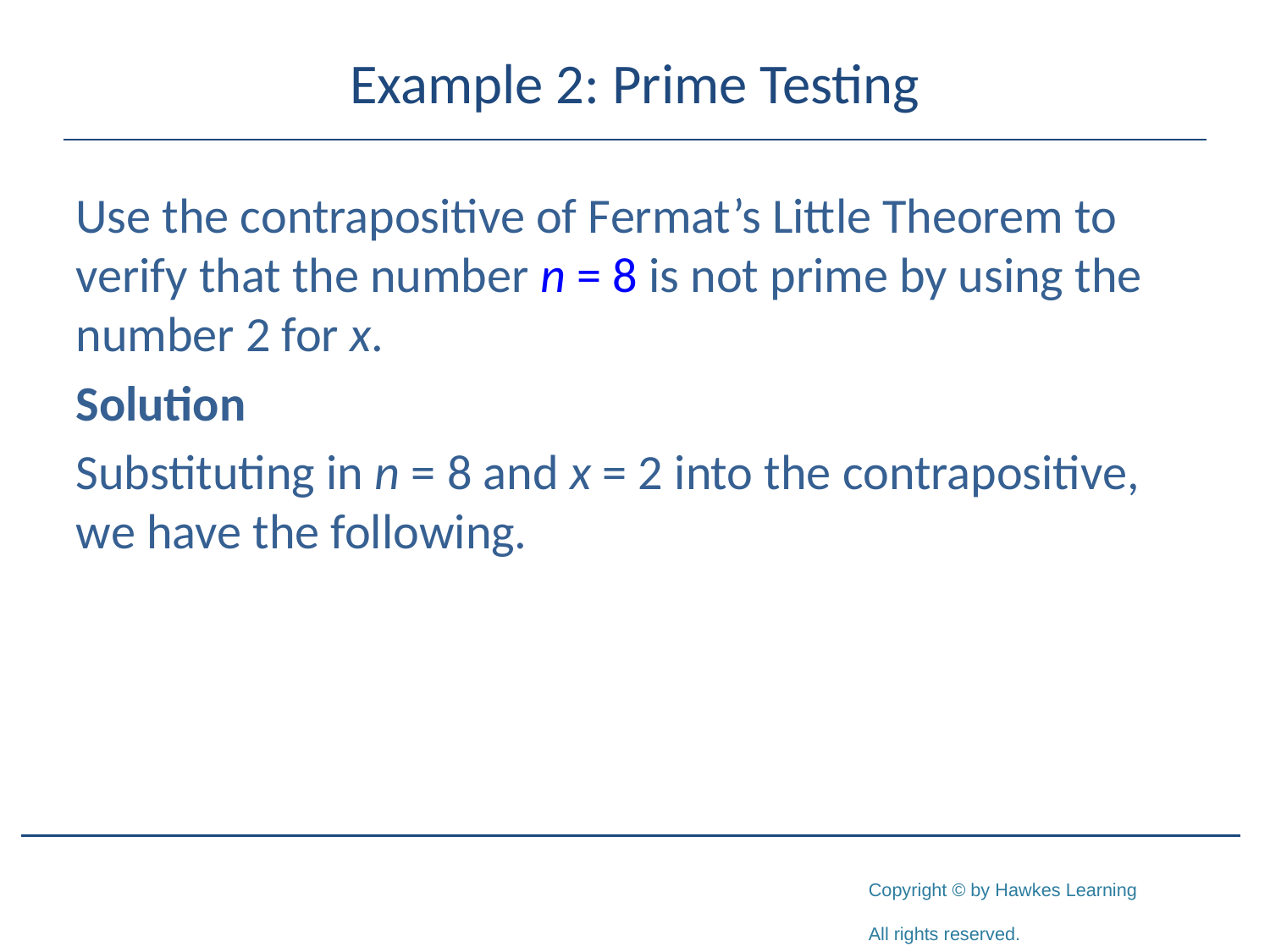

# Example 2: Prime Testing
Use the contrapositive of Fermat’s Little Theorem to verify that the number n = 8 is not prime by using the number 2 for x.
Solution
Substituting in n = 8 and x = 2 into the contrapositive, we have the following.